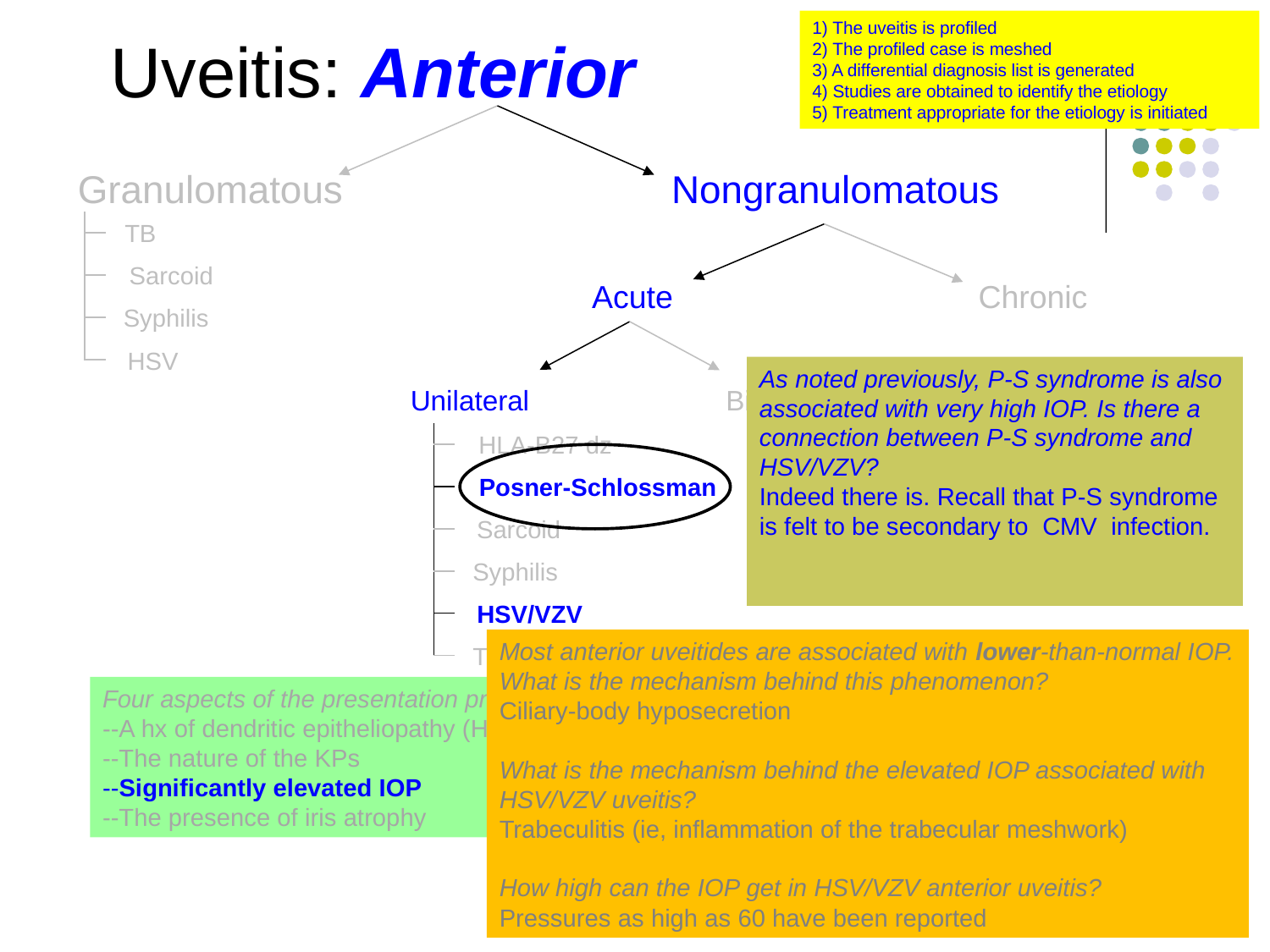

1) The uveitis is profiled
2) The profiled case is meshed
3) A differential diagnosis list is generated
4) Studies are obtained to identify the etiology
5) Treatment appropriate for the etiology is initiated
Uveitis: Anterior
Granulomatous
Nongranulomatous
TB
Sarcoid
Acute
Chronic
Syphilis
HSV
As noted previously, P-S syndrome is also associated with very high IOP. Is there a connection between P-S syndrome and HSV/VZV?
Indeed there is. Recall that P-S syndrome is felt to be secondary to  CMV  infection. And like HSV and VZV, CMV is also a member of the Herpesevirus family.
Unilateral
Bilateral
HLA-B27 dz

Posner-Schlossman
Sarcoid
Syphilis
HSV/VZV
Most anterior uveitides are associated with lower-than-normal IOP. What is the mechanism behind this phenomenon?
Ciliary-body hyposecretion

What is the mechanism behind the elevated IOP associated with HSV/VZV uveitis?
Trabeculitis (ie, inflammation of the trabecular meshwork)

How high can the IOP get in HSV/VZV anterior uveitis?
Pressures as high as 60 have been reported
TB
Four aspects of the presentation provide clues that a uveitis is HSV/VZV. What are they?
--A hx of dendritic epitheliopathy (HSV), or vesicular skin eruption (VZV)
--The nature of the KPs
--Significantly elevated IOP
--The presence of iris atrophy